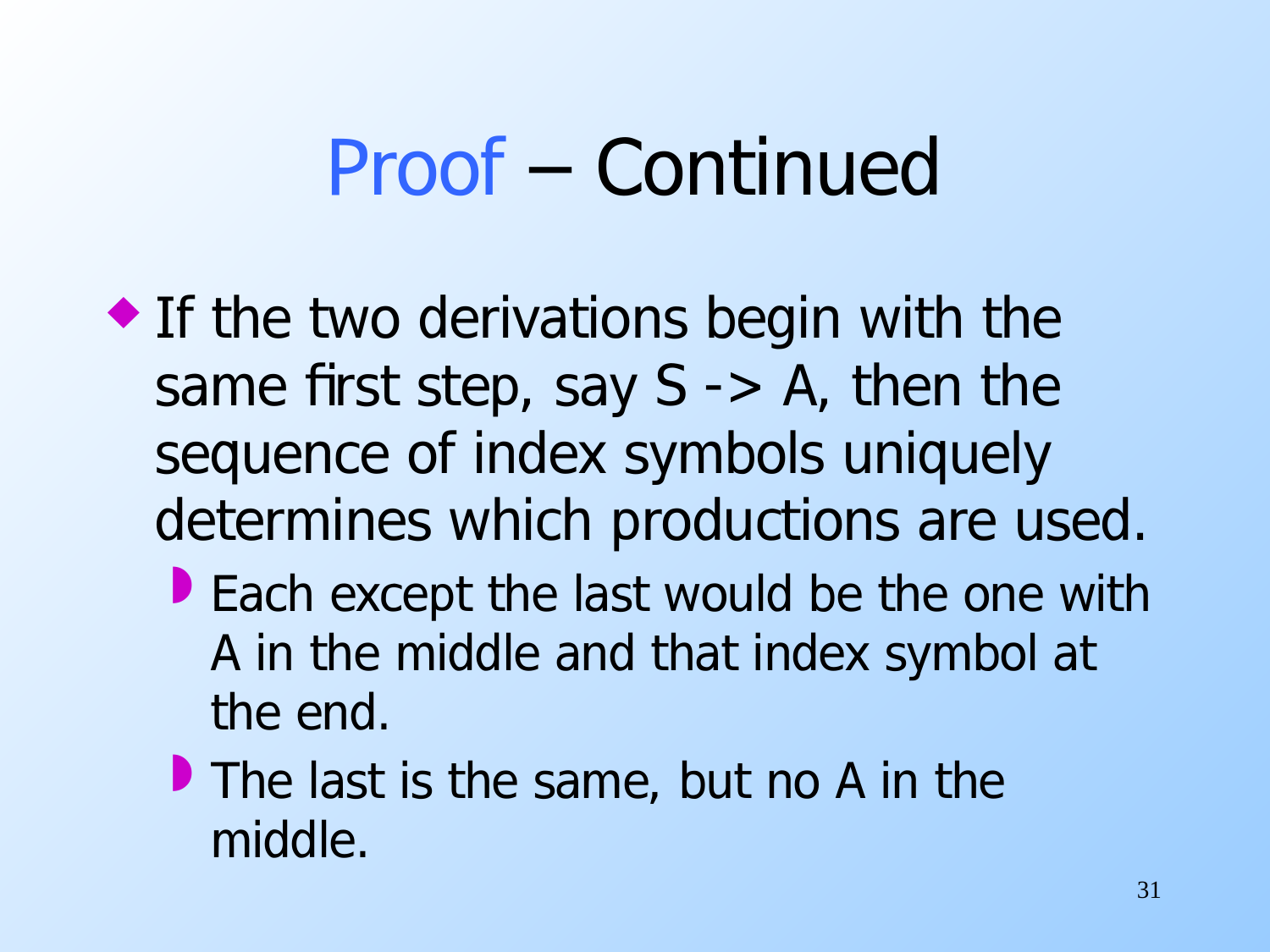

# Proof – Continued
If the two derivations begin with the same first step, say S -> A, then the sequence of index symbols uniquely determines which productions are used.
Each except the last would be the one with A in the middle and that index symbol at the end.
The last is the same, but no A in the middle.
31